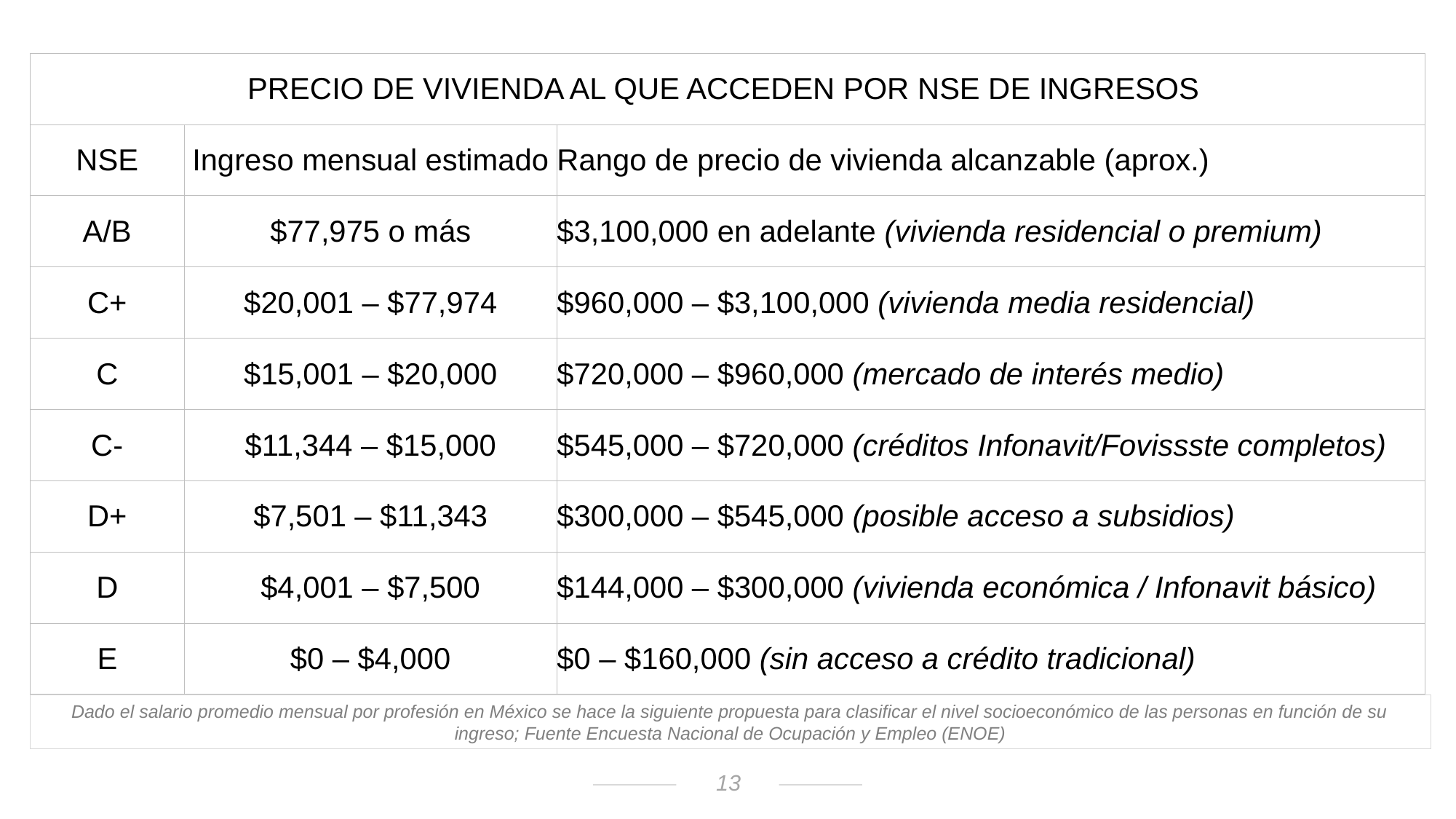

| PRECIO DE VIVIENDA AL QUE ACCEDEN POR NSE DE INGRESOS |  |  |
| --- | --- | --- |
| NSE | Ingreso mensual estimado | Rango de precio de vivienda alcanzable (aprox.) |
| A/B | $77,975 o más | $3,100,000 en adelante (vivienda residencial o premium) |
| C+ | $20,001 – $77,974 | $960,000 – $3,100,000 (vivienda media residencial) |
| C | $15,001 – $20,000 | $720,000 – $960,000 (mercado de interés medio) |
| C- | $11,344 – $15,000 | $545,000 – $720,000 (créditos Infonavit/Fovissste completos) |
| D+ | $7,501 – $11,343 | $300,000 – $545,000 (posible acceso a subsidios) |
| D | $4,001 – $7,500 | $144,000 – $300,000 (vivienda económica / Infonavit básico) |
| E | $0 – $4,000 | $0 – $160,000 (sin acceso a crédito tradicional) |
Dado el salario promedio mensual por profesión en México se hace la siguiente propuesta para clasificar el nivel socioeconómico de las personas en función de su ingreso; Fuente Encuesta Nacional de Ocupación y Empleo (ENOE)
13